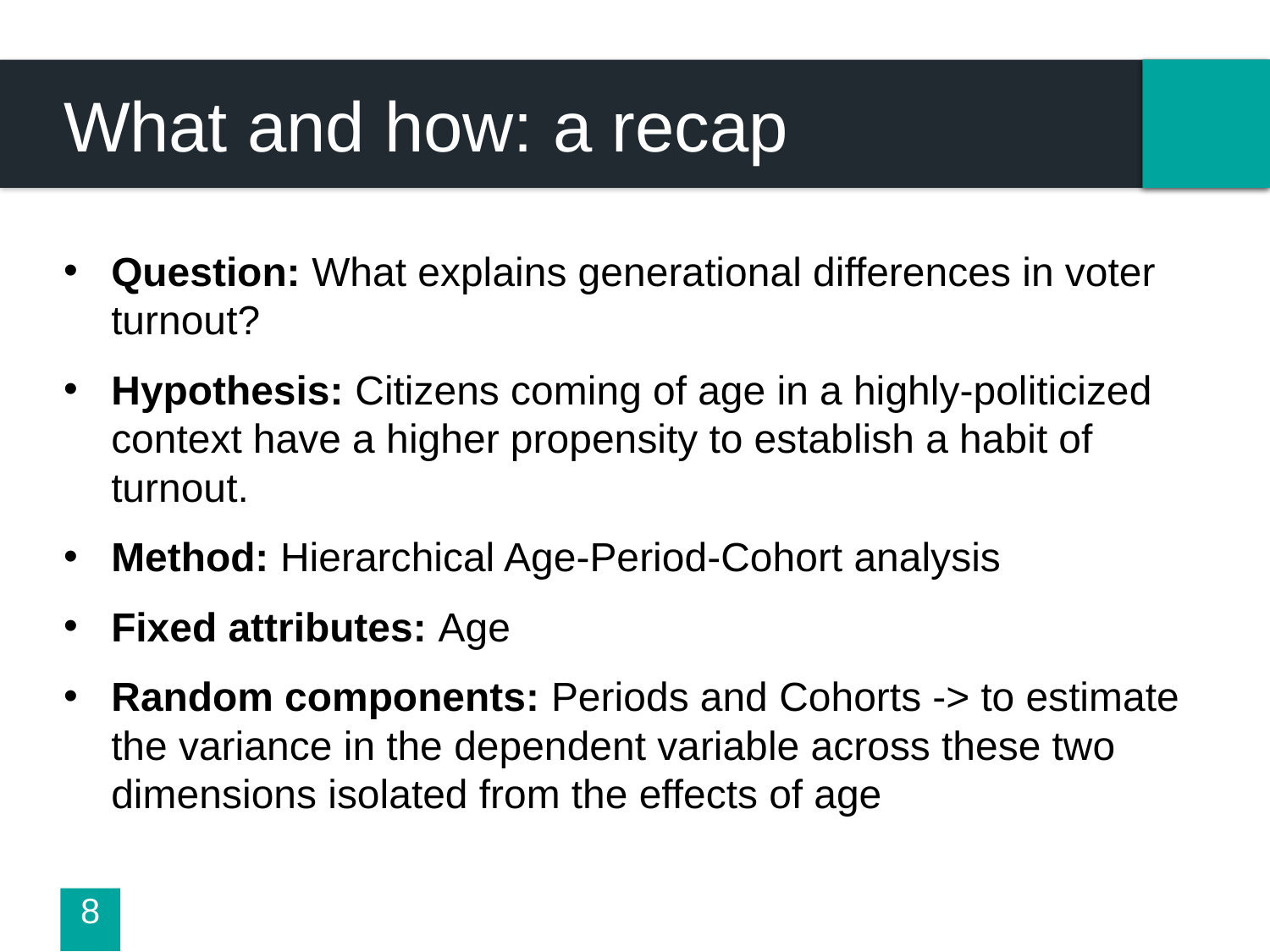

# What and how: a recap

Question: What explains generational differences in voter turnout?
Hypothesis: Citizens coming of age in a highly-politicized context have a higher propensity to establish a habit of turnout.
Method: Hierarchical Age-Period-Cohort analysis
Fixed attributes: Age
Random components: Periods and Cohorts -> to estimate the variance in the dependent variable across these two dimensions isolated from the effects of age

8